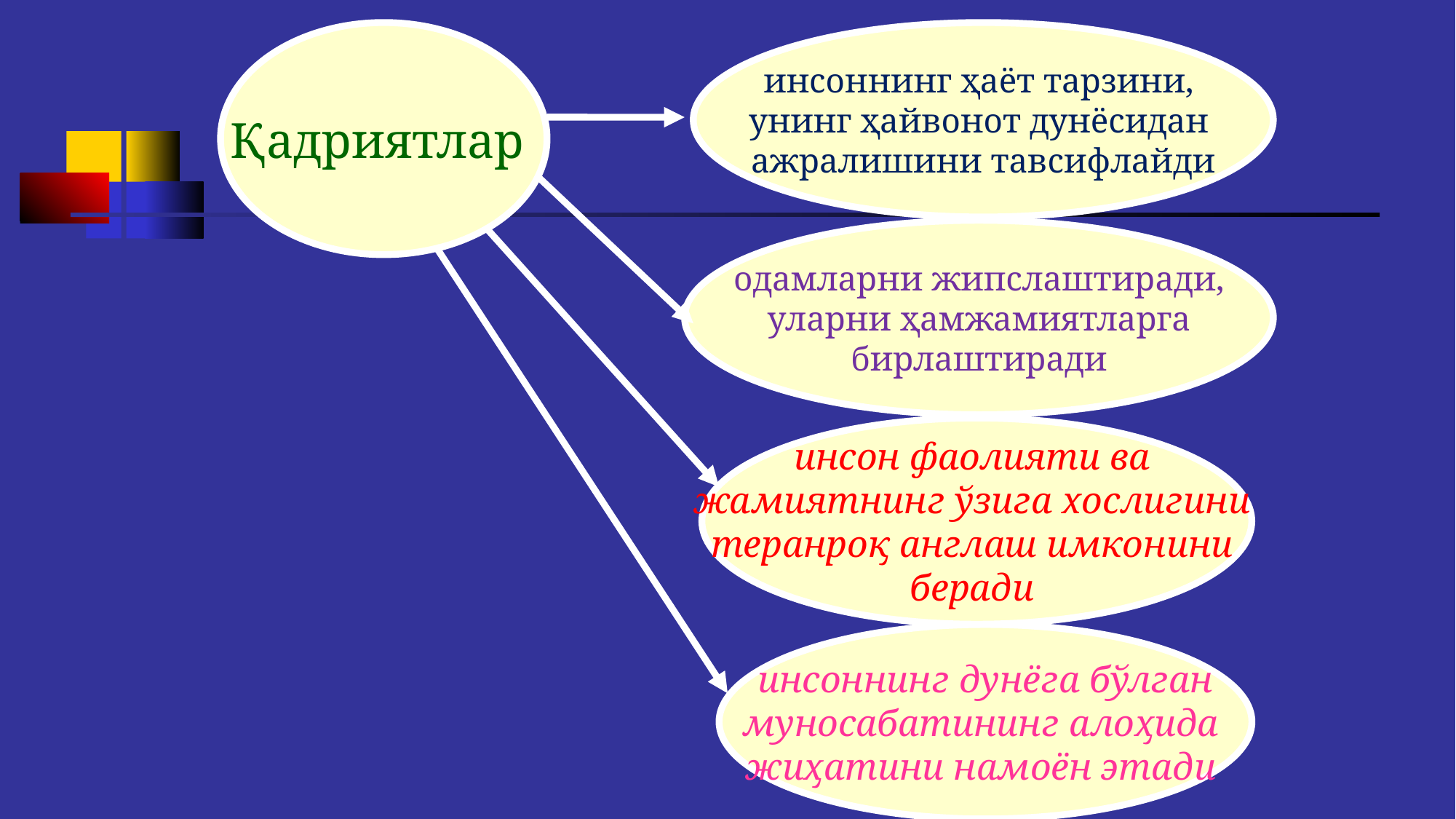

Қадриятлар
инсоннинг ҳаёт тарзини,
унинг ҳайвонот дунёсидан
ажралишини тавсифлайди

одамларни жипслаштиради,
 уларни ҳамжамиятларга
бирлаштиради

инсон фаолияти ва
жамиятнинг ўзига хослигини
теранроқ англаш имконини
беради
инсоннинг дунёга бўлган
муносабатининг алоҳида
жиҳатини намоён этади